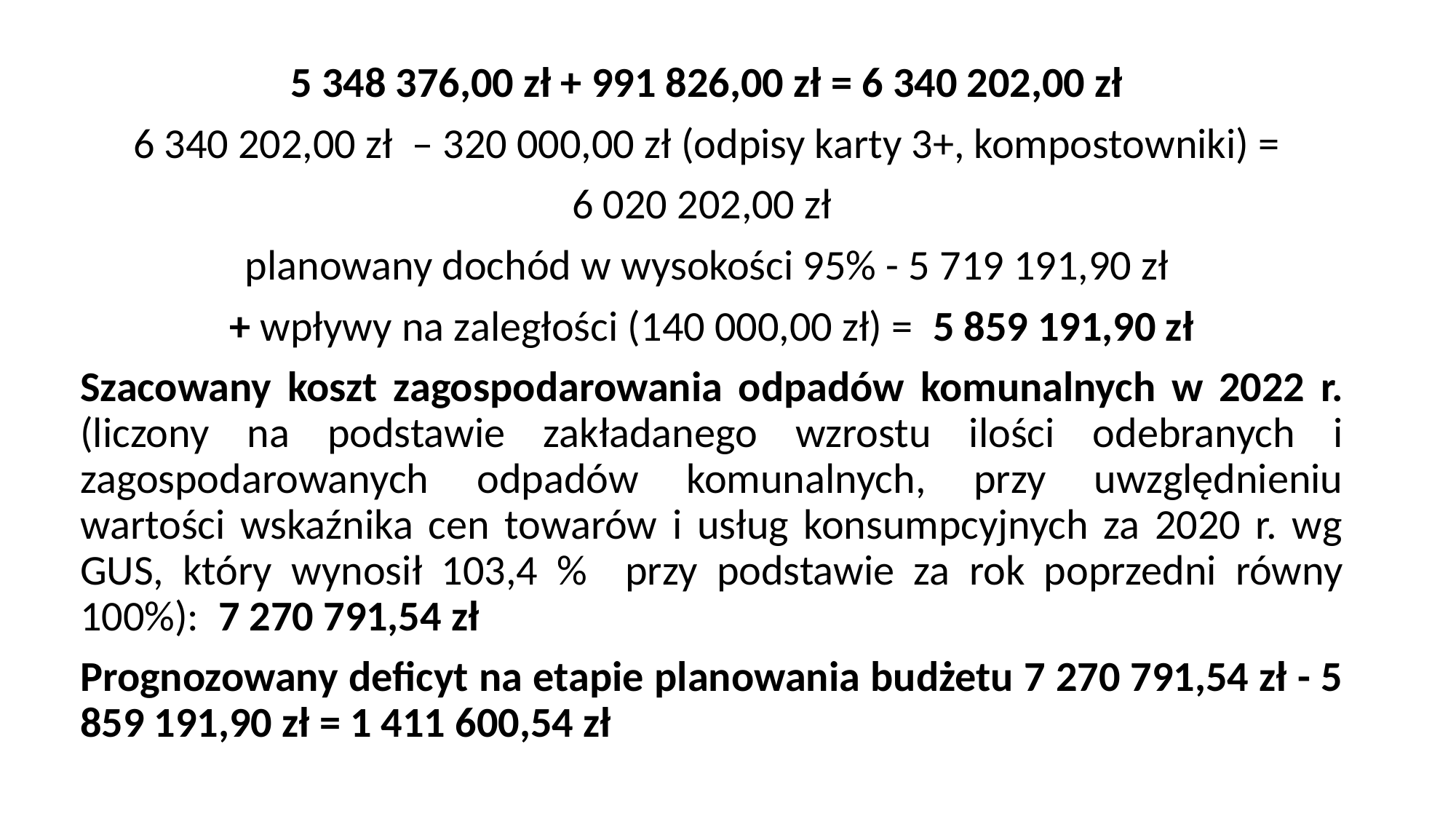

5 348 376,00 zł + 991 826,00 zł = 6 340 202,00 zł
6 340 202,00 zł  – 320 000,00 zł (odpisy karty 3+, kompostowniki) =
6 020 202,00 zł
planowany dochód w wysokości 95% - 5 719 191,90 zł
+ wpływy na zaległości (140 000,00 zł) =  5 859 191,90 zł
Szacowany koszt zagospodarowania odpadów komunalnych w 2022 r. (liczony na podstawie zakładanego wzrostu ilości odebranych i zagospodarowanych odpadów komunalnych, przy uwzględnieniu wartości wskaźnika cen towarów i usług konsumpcyjnych za 2020 r. wg GUS, który wynosił 103,4 %  przy podstawie za rok poprzedni równy 100%):  7 270 791,54 zł
Prognozowany deficyt na etapie planowania budżetu 7 270 791,54 zł - 5 859 191,90 zł = 1 411 600,54 zł